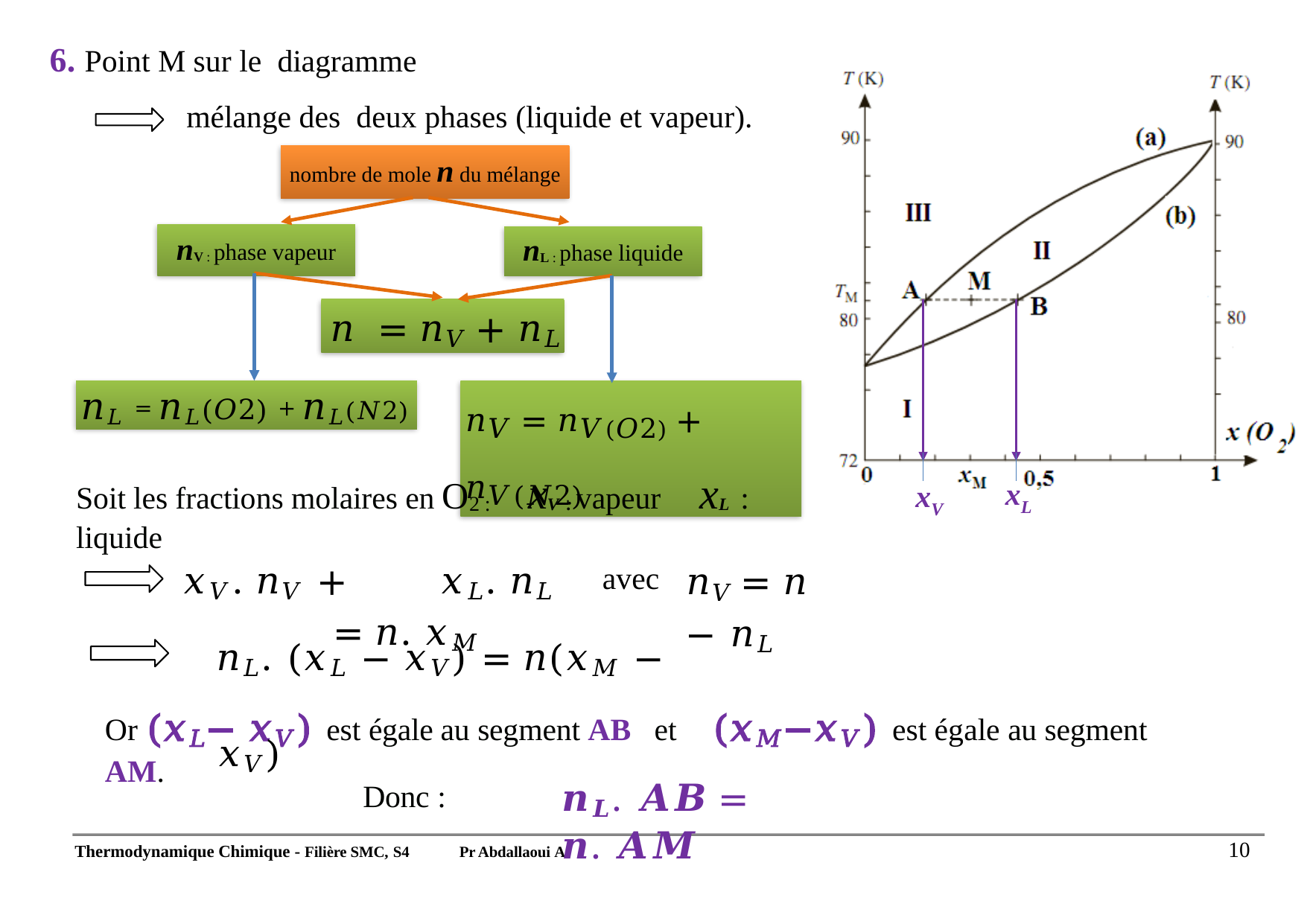

# 6. Point M sur le  diagramme

mélange des  deux phases (liquide et vapeur).

nombre de mole n du mélange
nL : phase liquide
nV : phase vapeur
𝑛  = 𝑛𝑉 + 𝑛𝐿
𝑛𝐿 = 𝑛𝐿(𝑂2) + 𝑛𝐿(𝑁2)
𝑛𝑉 = 𝑛𝑉(𝑂2) + 𝑛𝑉(𝑁2)
Soit les fractions molaires en O2 : 	 xV  : vapeur     xL  : liquide
xL
xV
𝑛𝑉 = 𝑛 − 𝑛𝐿
𝑥𝑉. 𝑛𝑉 +	𝑥𝐿. 𝑛𝐿	= 𝑛. 𝑥𝑀
avec

𝑛𝐿. (𝑥𝐿  − 𝑥𝑉) = 𝑛(𝑥𝑀 −	𝑥𝑉)

Or (𝑥𝐿− 𝑥𝑉) est égale au segment AB   et      (𝑥𝑀−𝑥𝑉) est égale au segment AM.
𝒏𝑳. 𝑨𝑩 = 𝒏. 𝑨𝑴
Donc :
10
Thermodynamique Chimique - Filière SMC, S4
Pr Abdallaoui A.